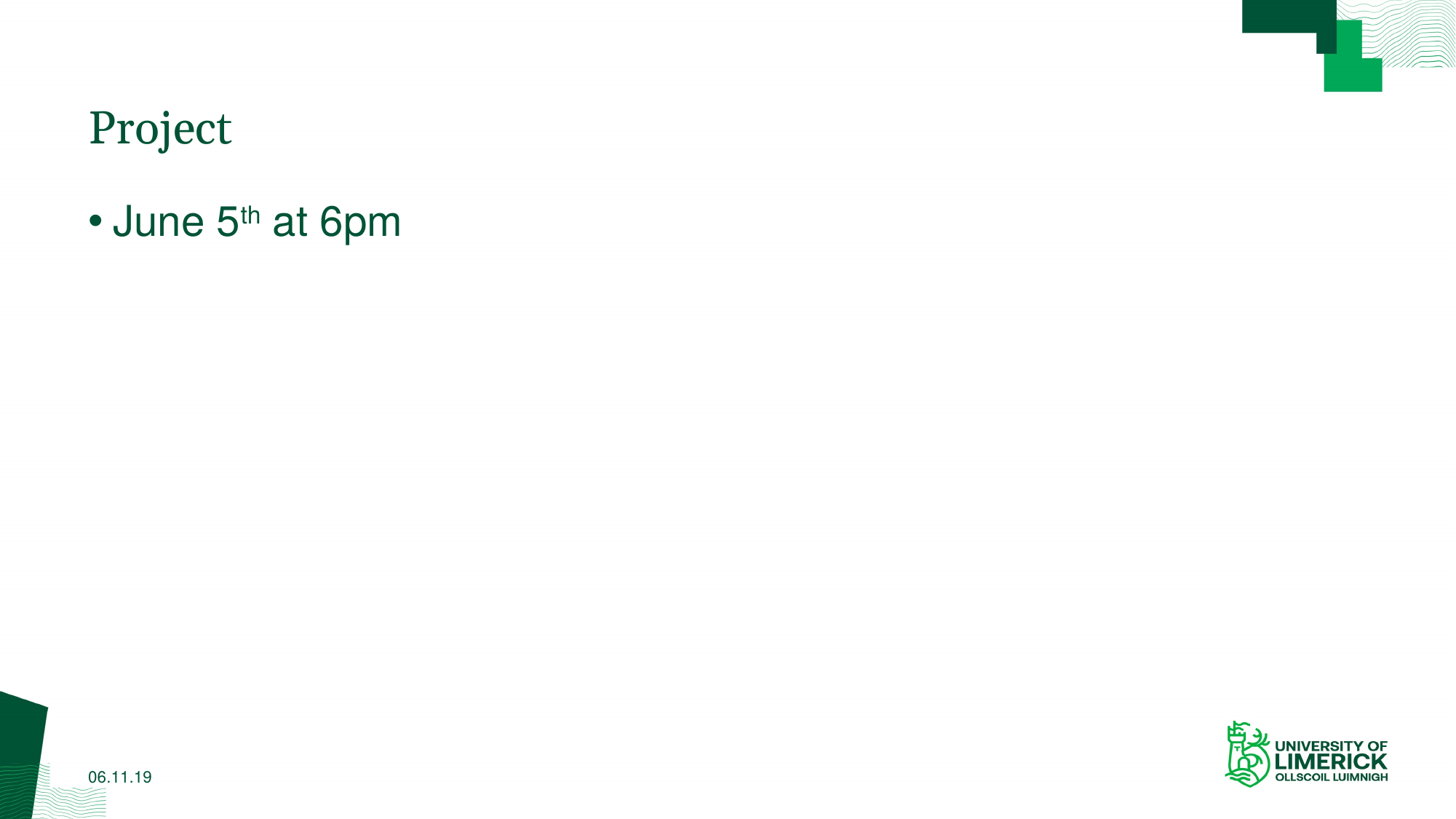

# Project
June 5th at 6pm
06.11.19